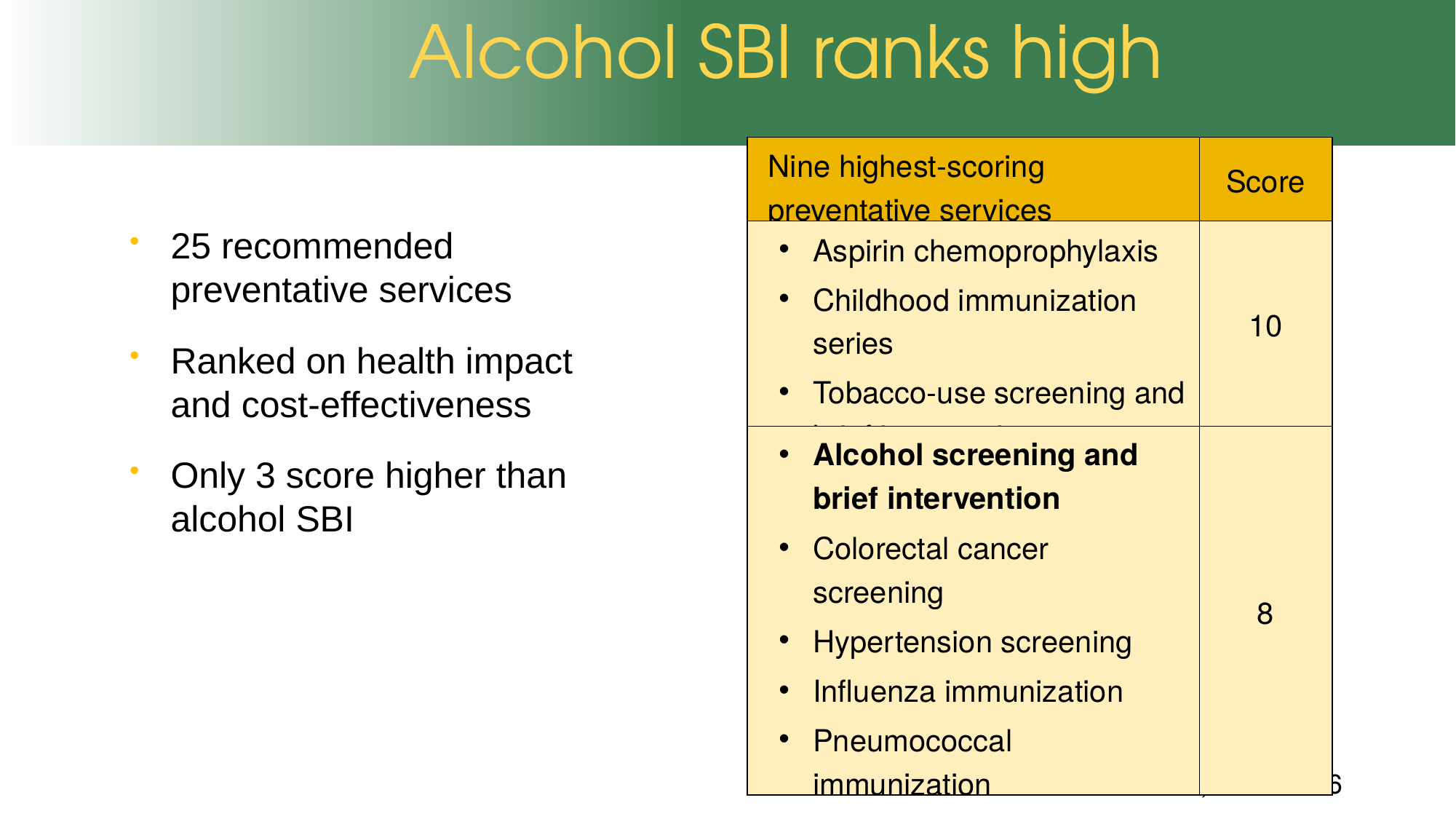

# Alcohol SBI ranks high
| Nine highest-scoring preventative services | Score |
| --- | --- |
| Aspirin chemoprophylaxis Childhood immunization series Tobacco-use screening and brief intervention | 10 |
| Alcohol screening and brief intervention Colorectal cancer screening Hypertension screening Inﬂuenza immunization Pneumococcal immunization Vision screening—adults | 8 |
25 recommended preventative services
Ranked on health impact and cost-effectiveness
Only 3 score higher than alcohol SBI

Maciosek, et al. 2006